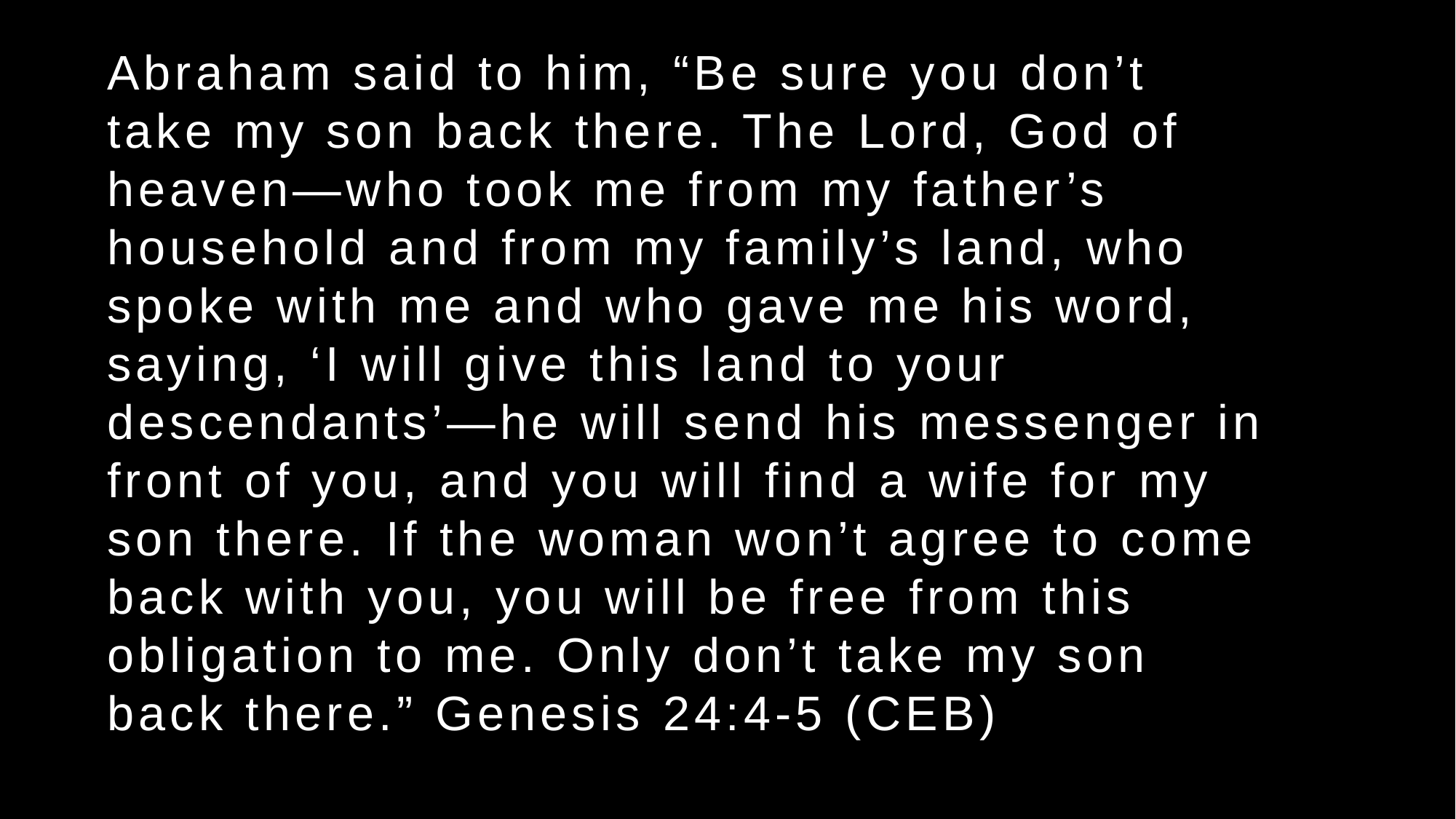

Abraham said to him, “Be sure you don’t take my son back there. The Lord, God of heaven—who took me from my father’s household and from my family’s land, who spoke with me and who gave me his word, saying, ‘I will give this land to your descendants’—he will send his messenger in front of you, and you will find a wife for my son there. If the woman won’t agree to come back with you, you will be free from this obligation to me. Only don’t take my son back there.” Genesis 24:4-5 (CEB)